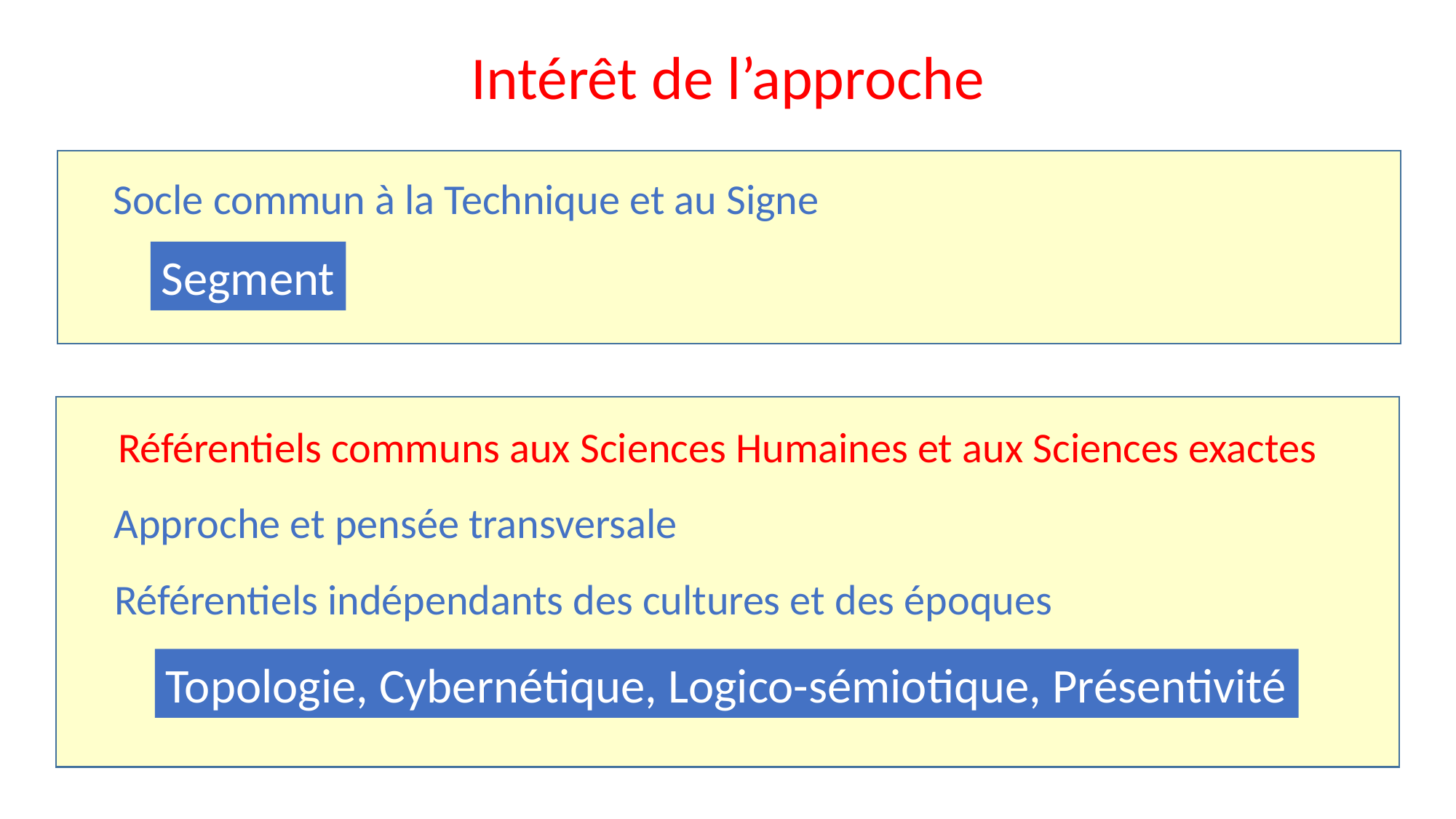

Intérêt de l’approche

Socle commun à la Technique et au Signe
Segment

Référentiels communs aux Sciences Humaines et aux Sciences exactes
Approche et pensée transversale
Référentiels indépendants des cultures et des époques
Topologie, Cybernétique, Logico-sémiotique, Présentivité